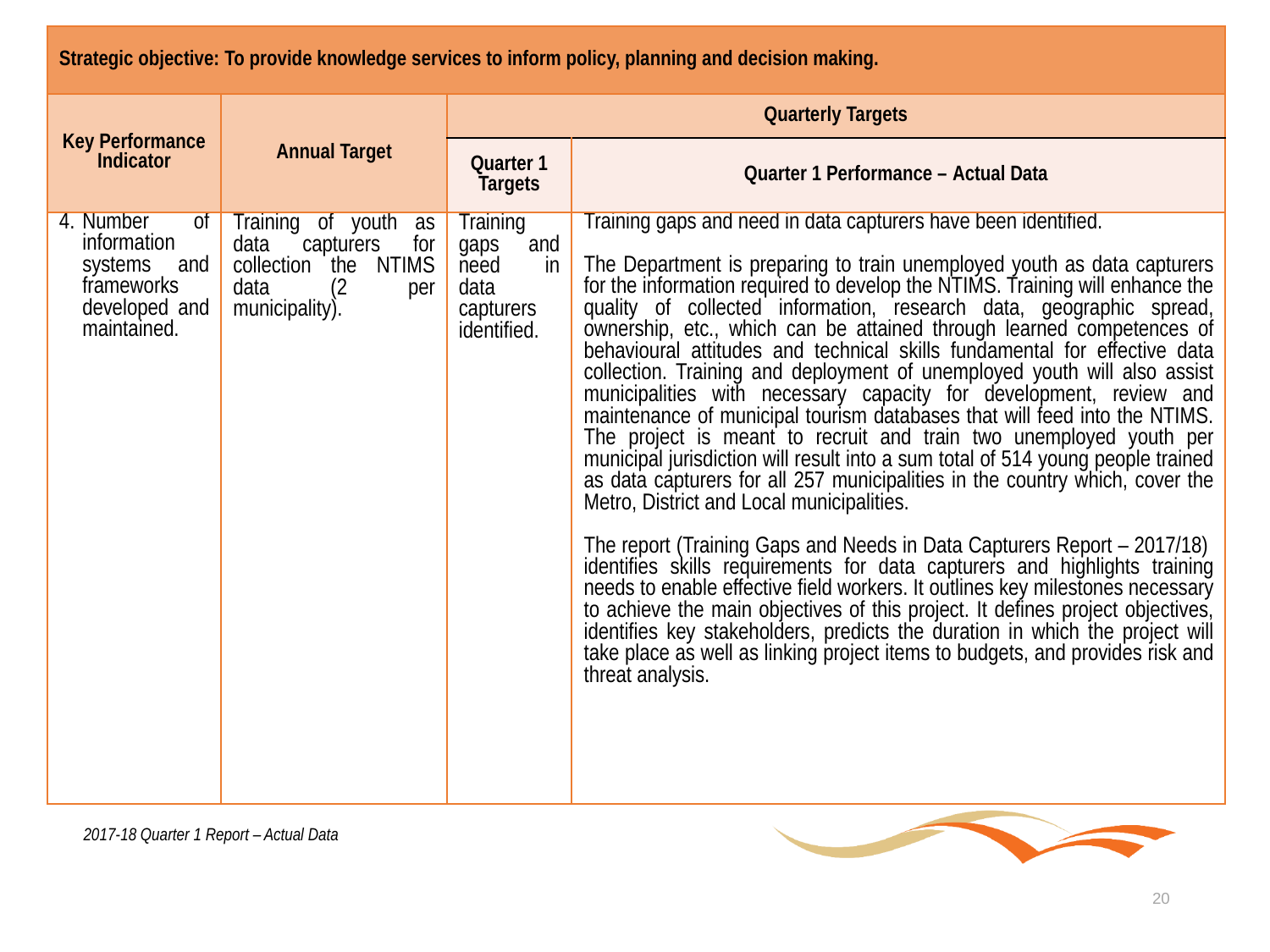

| Strategic objective: To provide knowledge services to inform policy, planning and decision making. |  |  |  |
| --- | --- | --- | --- |
| Key Performance Indicator | Annual Target | Quarterly Targets |  |
|  |  | Quarter 1 Targets | Quarter 1 Performance – Actual Data |
| Number of information systems and frameworks developed and maintained. | Training of youth as data capturers for collection the NTIMS data (2 per municipality). | Training gaps and need in data capturers identified. | Training gaps and need in data capturers have been identified. The Department is preparing to train unemployed youth as data capturers for the information required to develop the NTIMS. Training will enhance the quality of collected information, research data, geographic spread, ownership, etc., which can be attained through learned competences of behavioural attitudes and technical skills fundamental for effective data collection. Training and deployment of unemployed youth will also assist municipalities with necessary capacity for development, review and maintenance of municipal tourism databases that will feed into the NTIMS. The project is meant to recruit and train two unemployed youth per municipal jurisdiction will result into a sum total of 514 young people trained as data capturers for all 257 municipalities in the country which, cover the Metro, District and Local municipalities. The report (Training Gaps and Needs in Data Capturers Report – 2017/18) identifies skills requirements for data capturers and highlights training needs to enable effective field workers. It outlines key milestones necessary to achieve the main objectives of this project. It defines project objectives, identifies key stakeholders, predicts the duration in which the project will take place as well as linking project items to budgets, and provides risk and threat analysis. |

2017-18 Quarter 1 Report – Actual Data
20